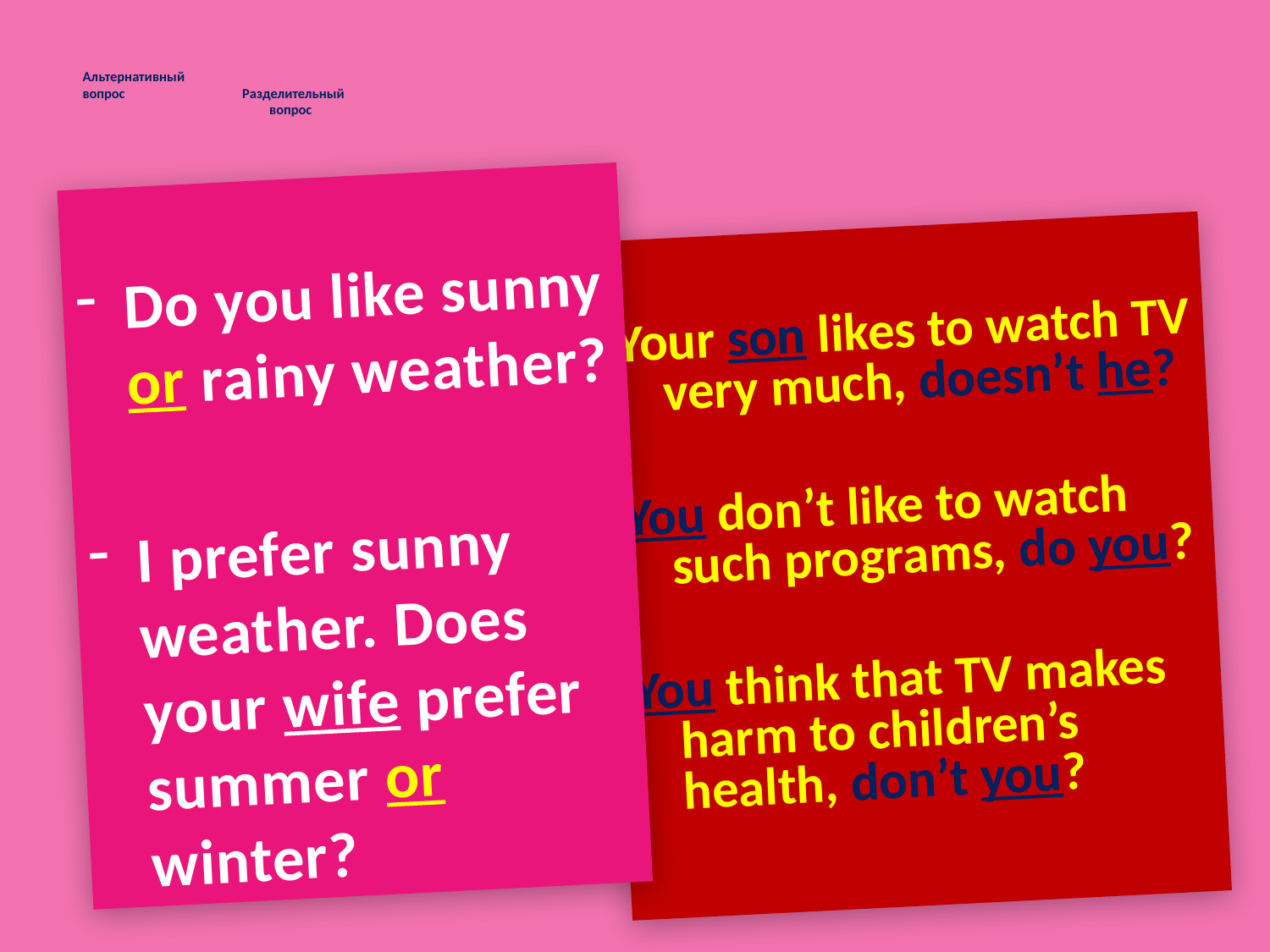

# Альтернативный вопрос                                     Разделительный вопрос

Do you like sunny or rainy weather?

I prefer sunny weather. Does your wife prefer summer or winter?

Your son likes to watch TV very much, doesn’t he?

You don’t like to watch such programs, do you?

You think that TV makes harm to children’s health, don’t you?